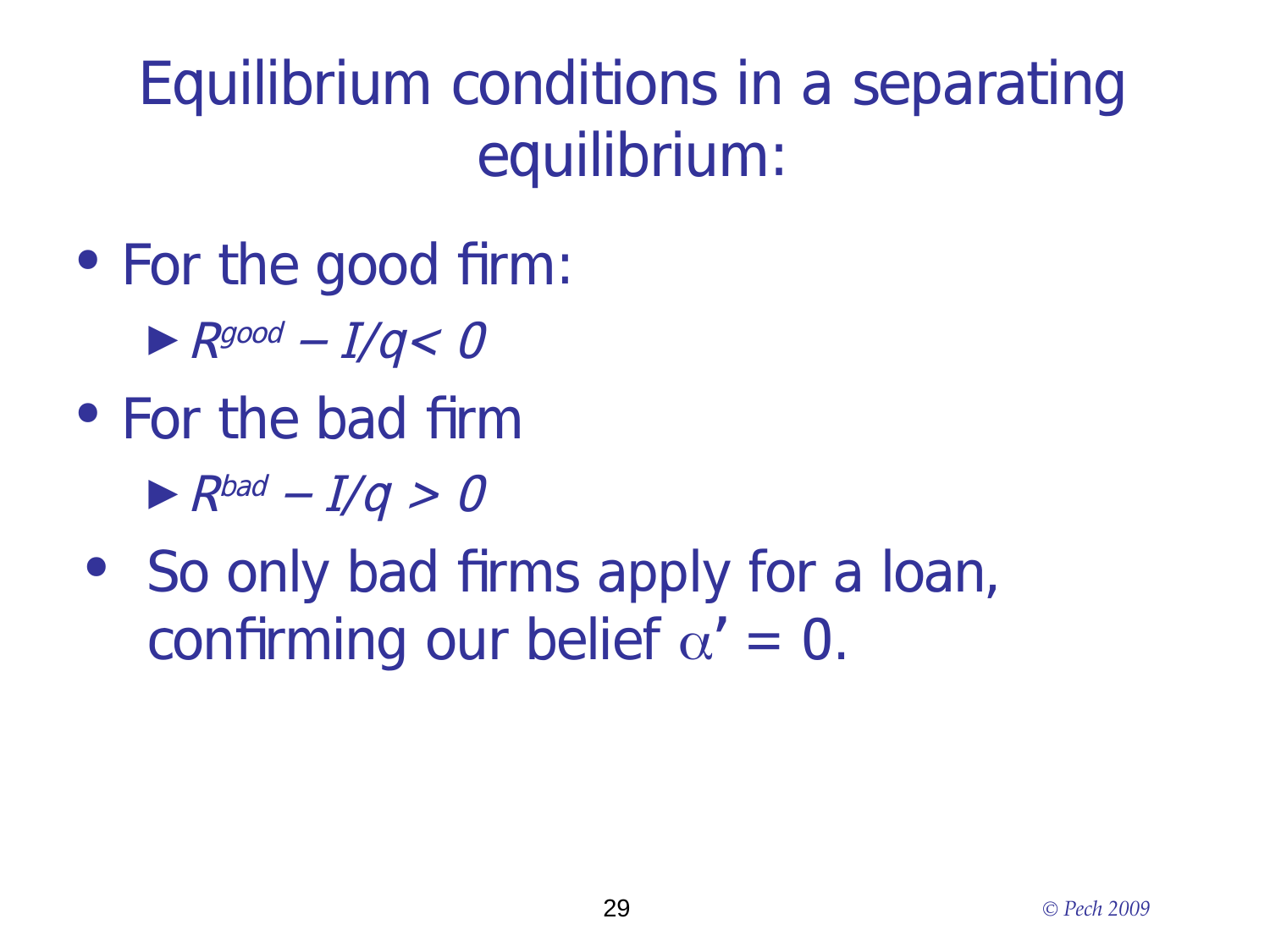

# Equilibrium conditions in a separating equilibrium:
For the good firm:
Rgood – I/q< 0
For the bad firm
Rbad – I/q > 0
So only bad firms apply for a loan, confirming our belief α’ = 0.

29